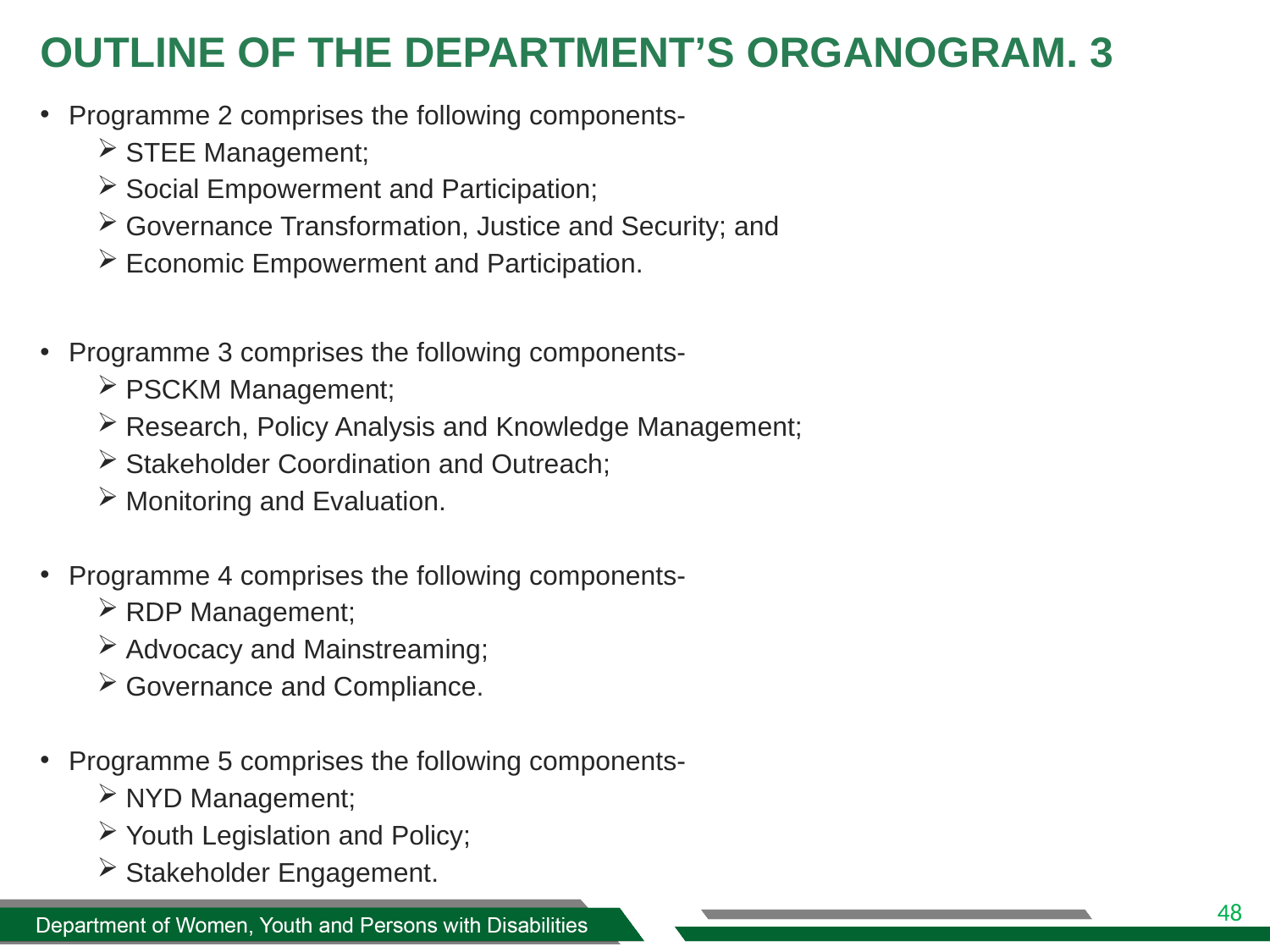

# OUTLINE OF THE DEPARTMENT’S ORGANOGRAM. 3
Programme 2 comprises the following components-
STEE Management;
Social Empowerment and Participation;
Governance Transformation, Justice and Security; and
Economic Empowerment and Participation.

Programme 3 comprises the following components-
PSCKM Management;
Research, Policy Analysis and Knowledge Management;
Stakeholder Coordination and Outreach;
Monitoring and Evaluation.

Programme 4 comprises the following components-
RDP Management;
Advocacy and Mainstreaming;
Governance and Compliance.

Programme 5 comprises the following components-
NYD Management;
Youth Legislation and Policy;
Stakeholder Engagement.